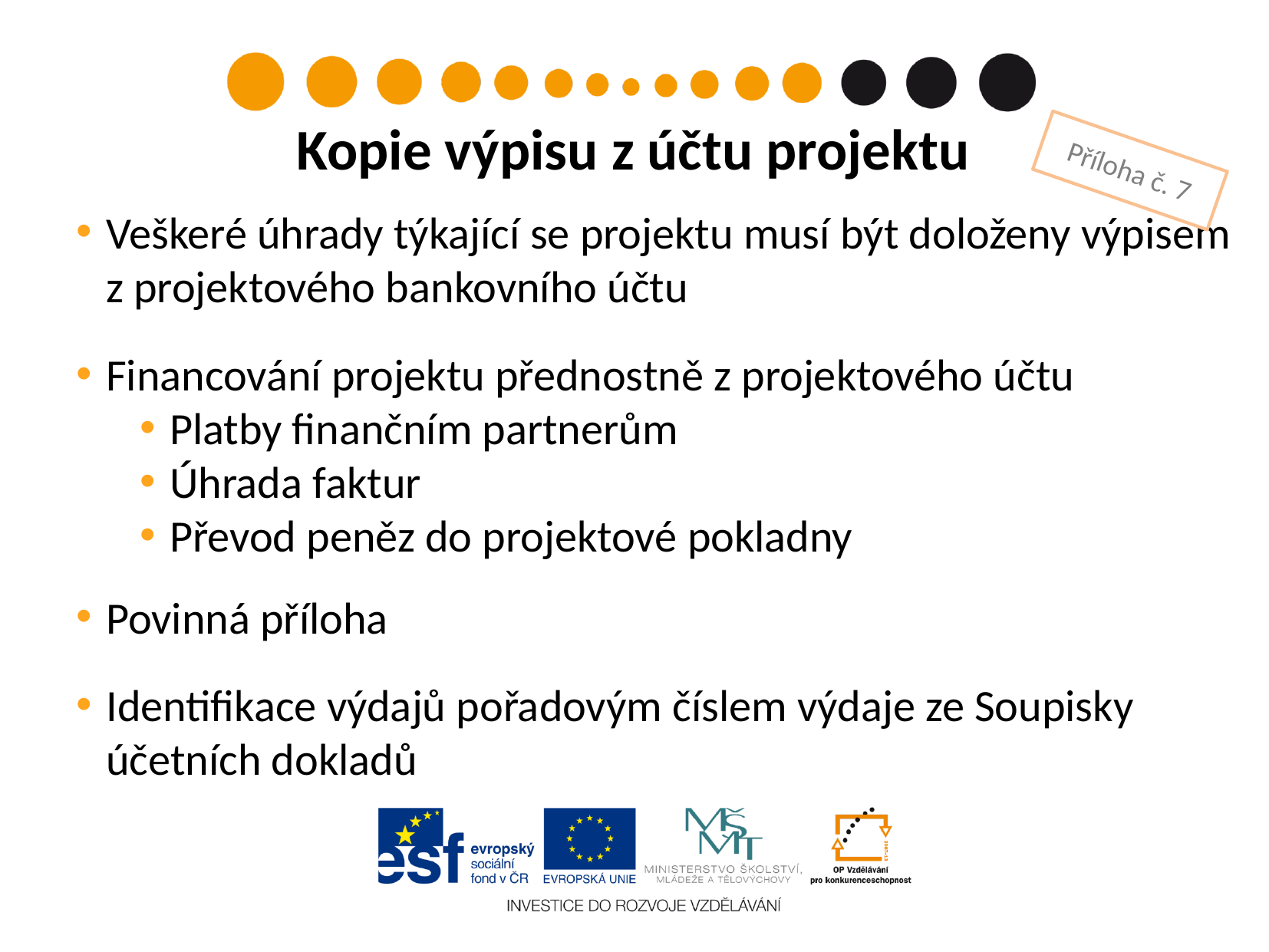

Kopie výpisu z účtu projektu
Příloha č. 7
Veškeré úhrady týkající se projektu musí být doloženy výpisem z projektového bankovního účtu
Financování projektu přednostně z projektového účtu
Platby finančním partnerům
Úhrada faktur
Převod peněz do projektové pokladny
Povinná příloha
Identifikace výdajů pořadovým číslem výdaje ze Soupisky účetních dokladů